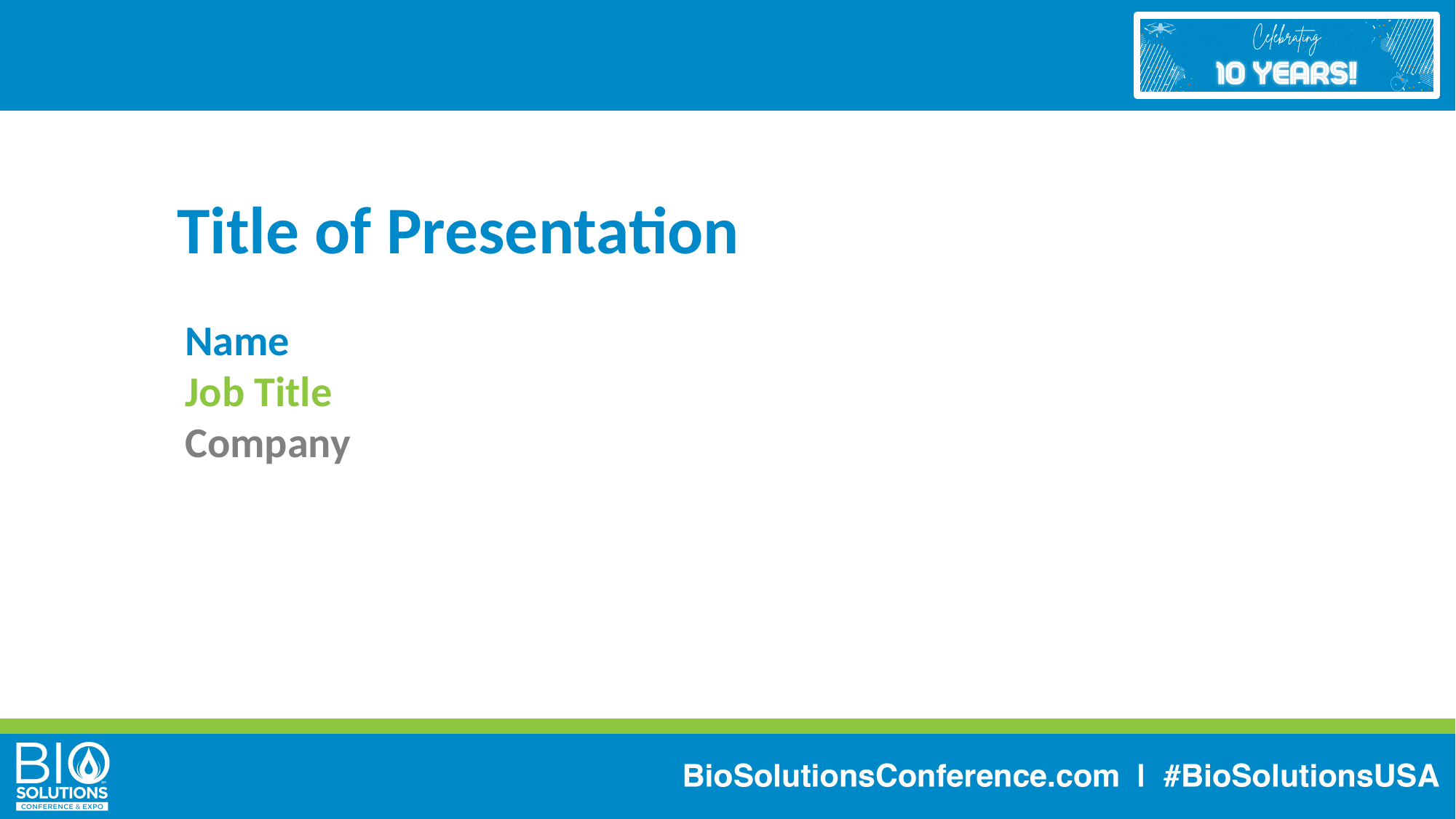

# Title of Presentation
Name
Job Title
Company